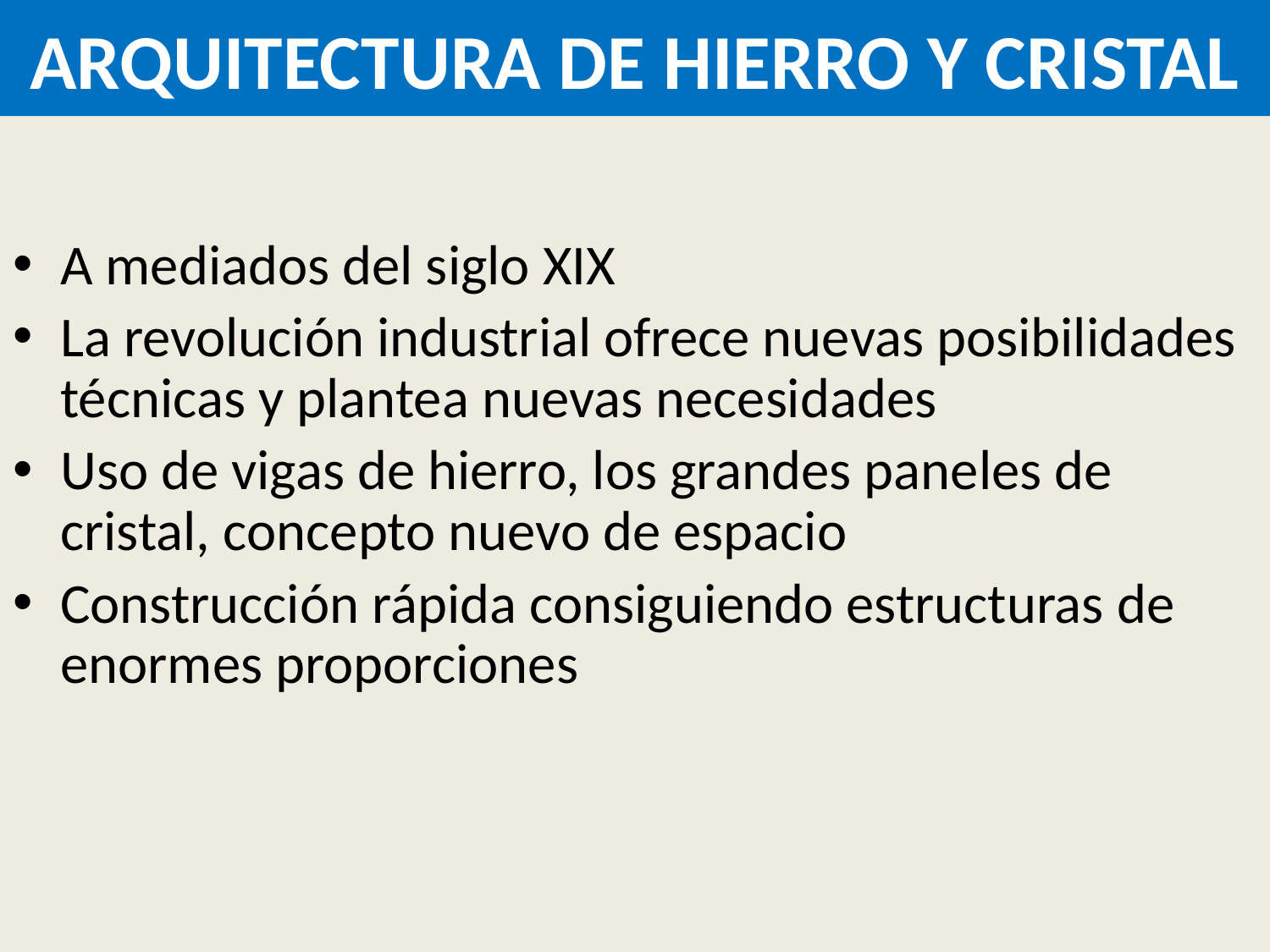

# ARQUITECTURA DE HIERRO Y CRISTAL
A mediados del siglo XIX
La revolución industrial ofrece nuevas posibilidades técnicas y plantea nuevas necesidades
Uso de vigas de hierro, los grandes paneles de cristal, concepto nuevo de espacio
Construcción rápida consiguiendo estructuras de enormes proporciones